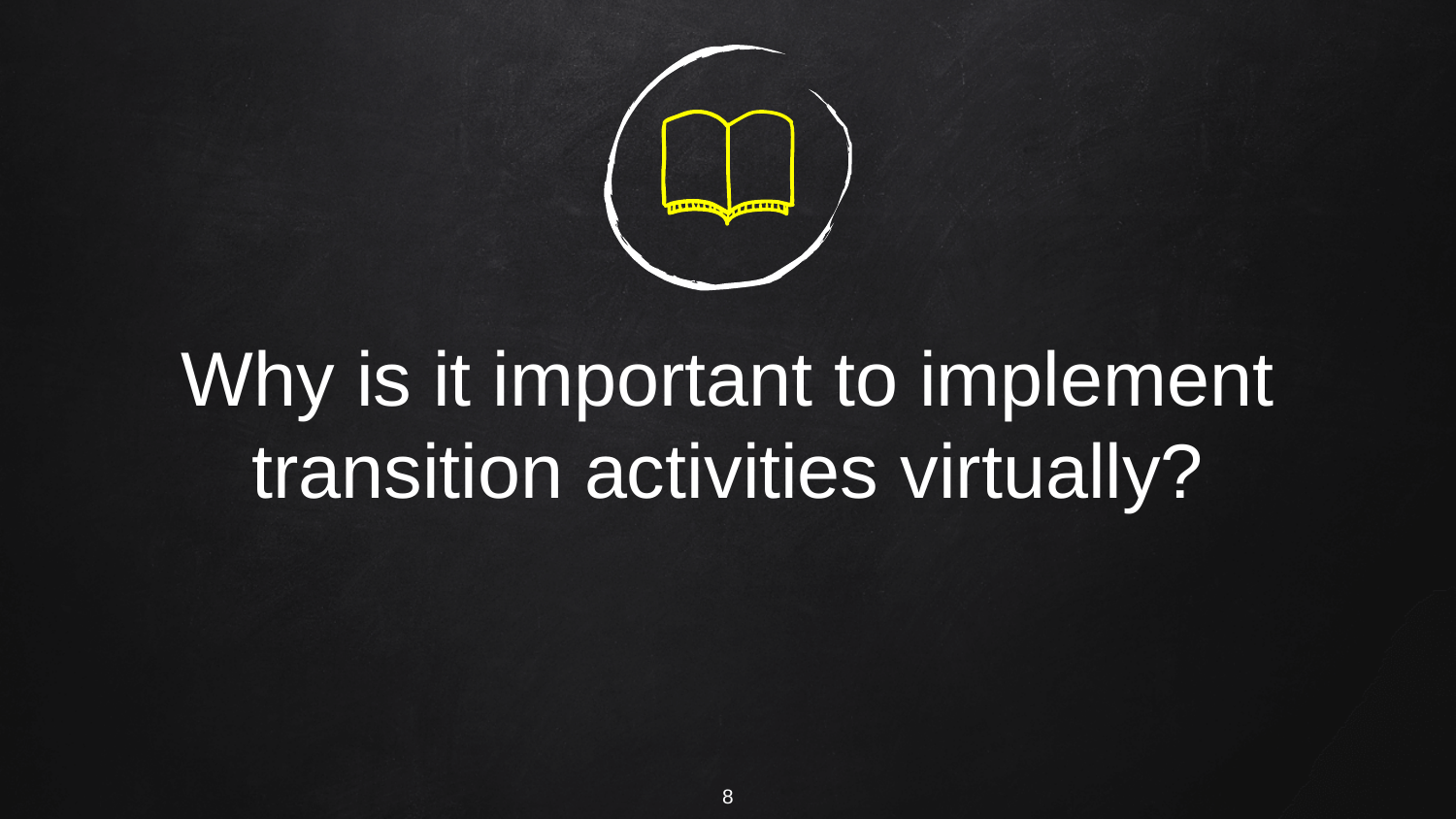

# Why is it important to implement transition activities virtually?

8